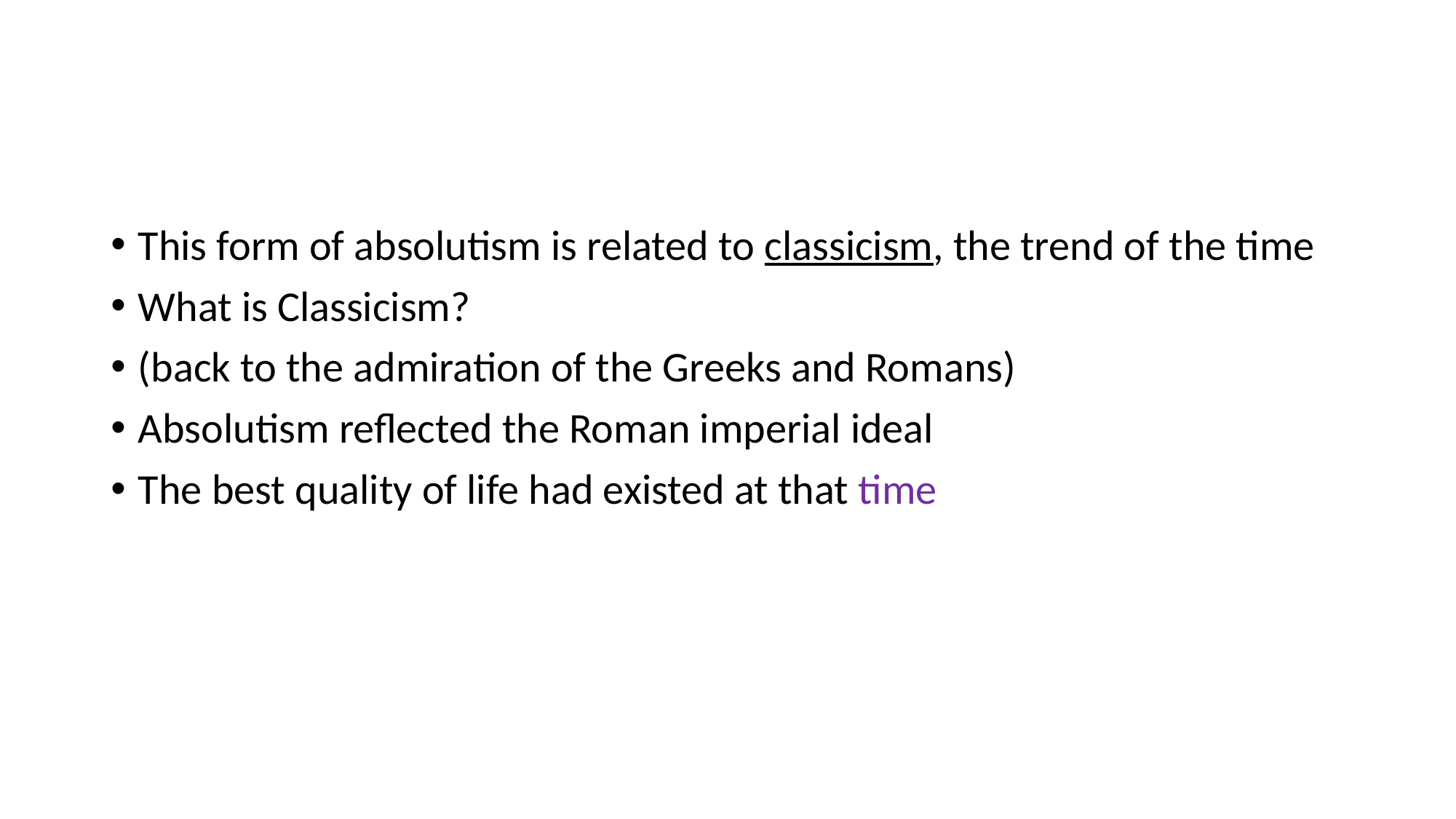

#
This form of absolutism is related to classicism, the trend of the time
What is Classicism?
(back to the admiration of the Greeks and Romans)
Absolutism reflected the Roman imperial ideal
The best quality of life had existed at that time